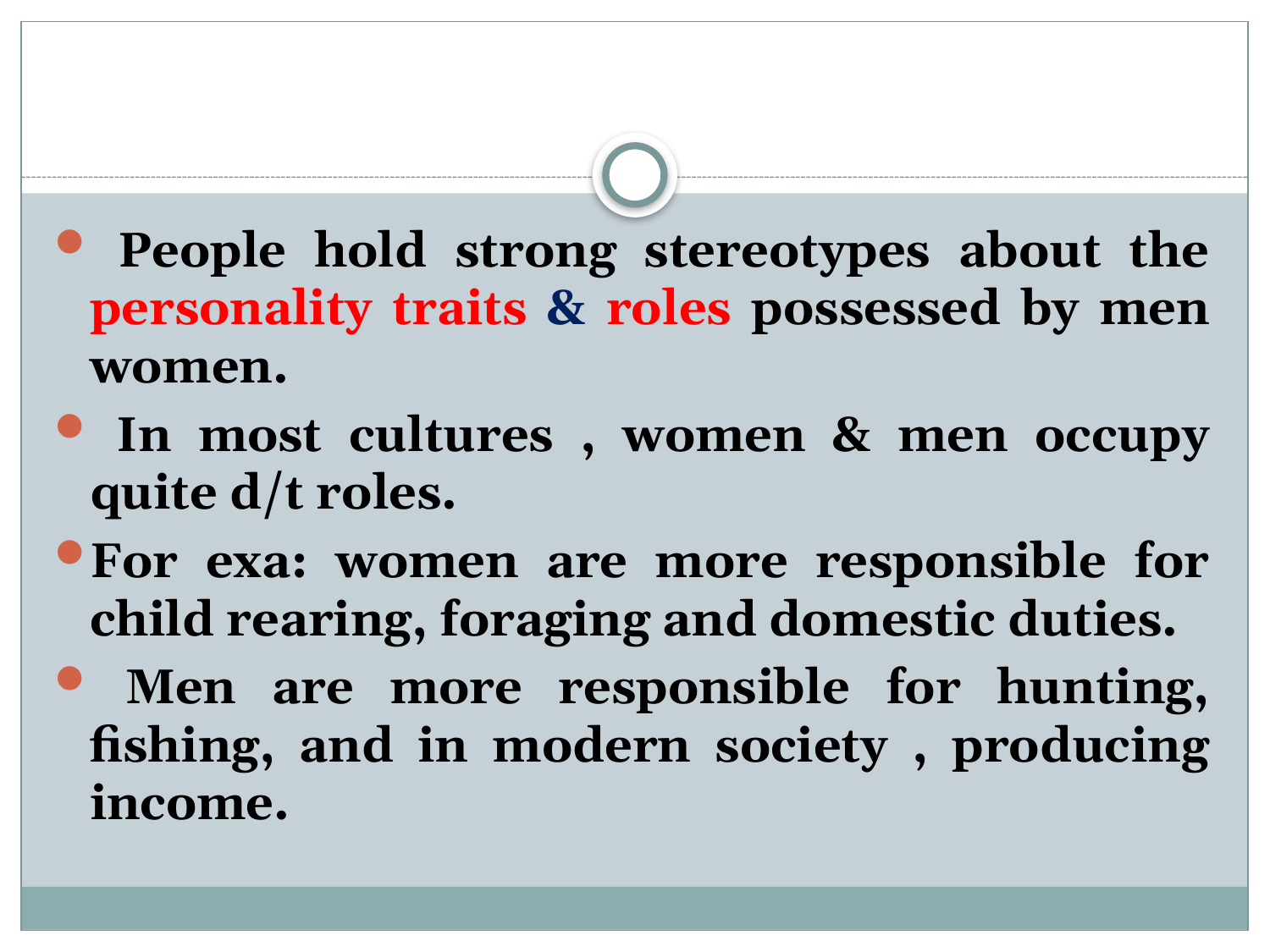

#
 People hold strong stereotypes about the personality traits & roles possessed by men women.
 In most cultures , women & men occupy quite d/t roles.
For exa: women are more responsible for child rearing, foraging and domestic duties.
 Men are more responsible for hunting, fishing, and in modern society , producing income.